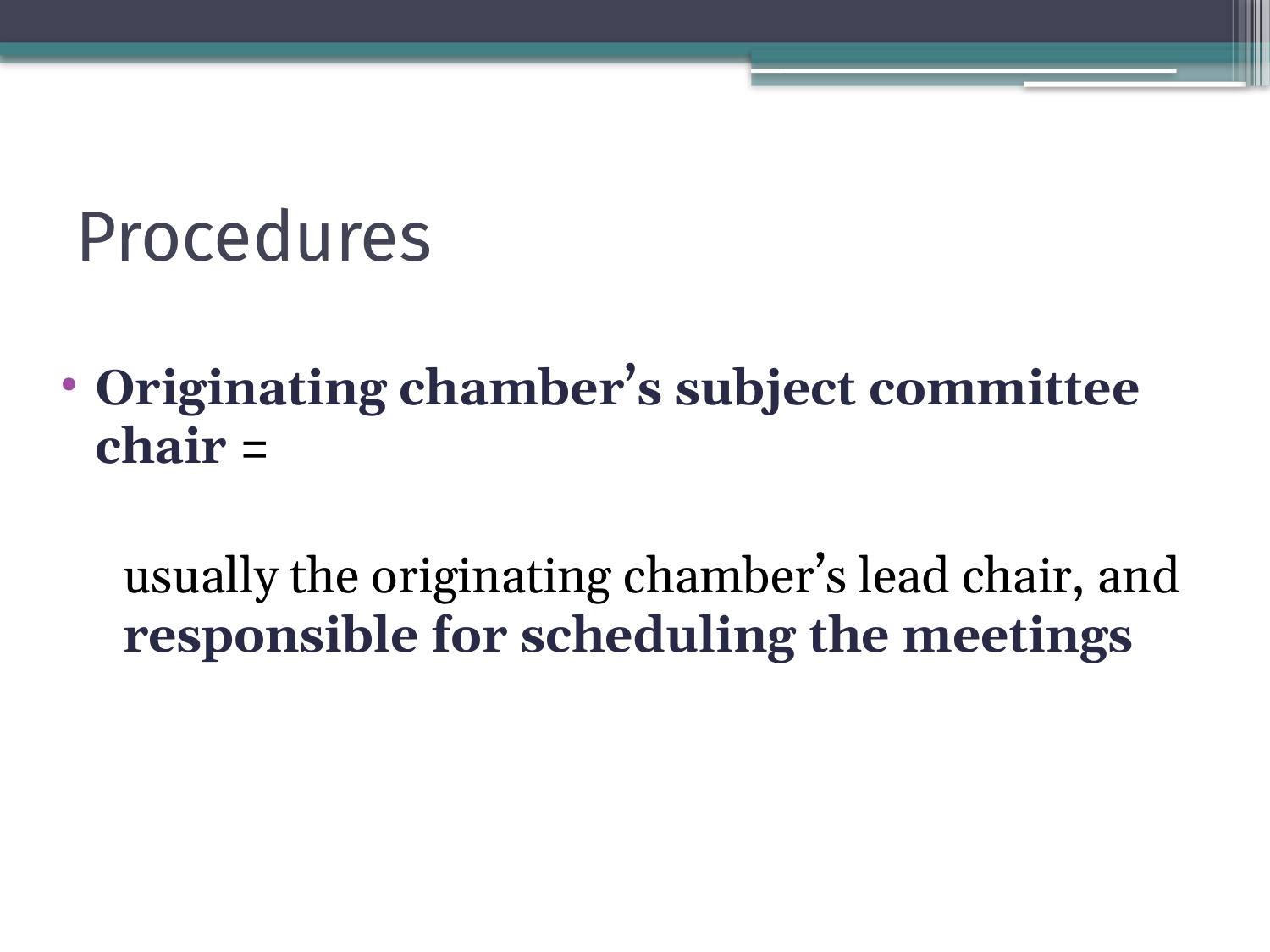

# Procedures
Originating chamber’s subject committee chair =

	usually the originating chamber’s lead chair, and 	responsible for scheduling the meetings